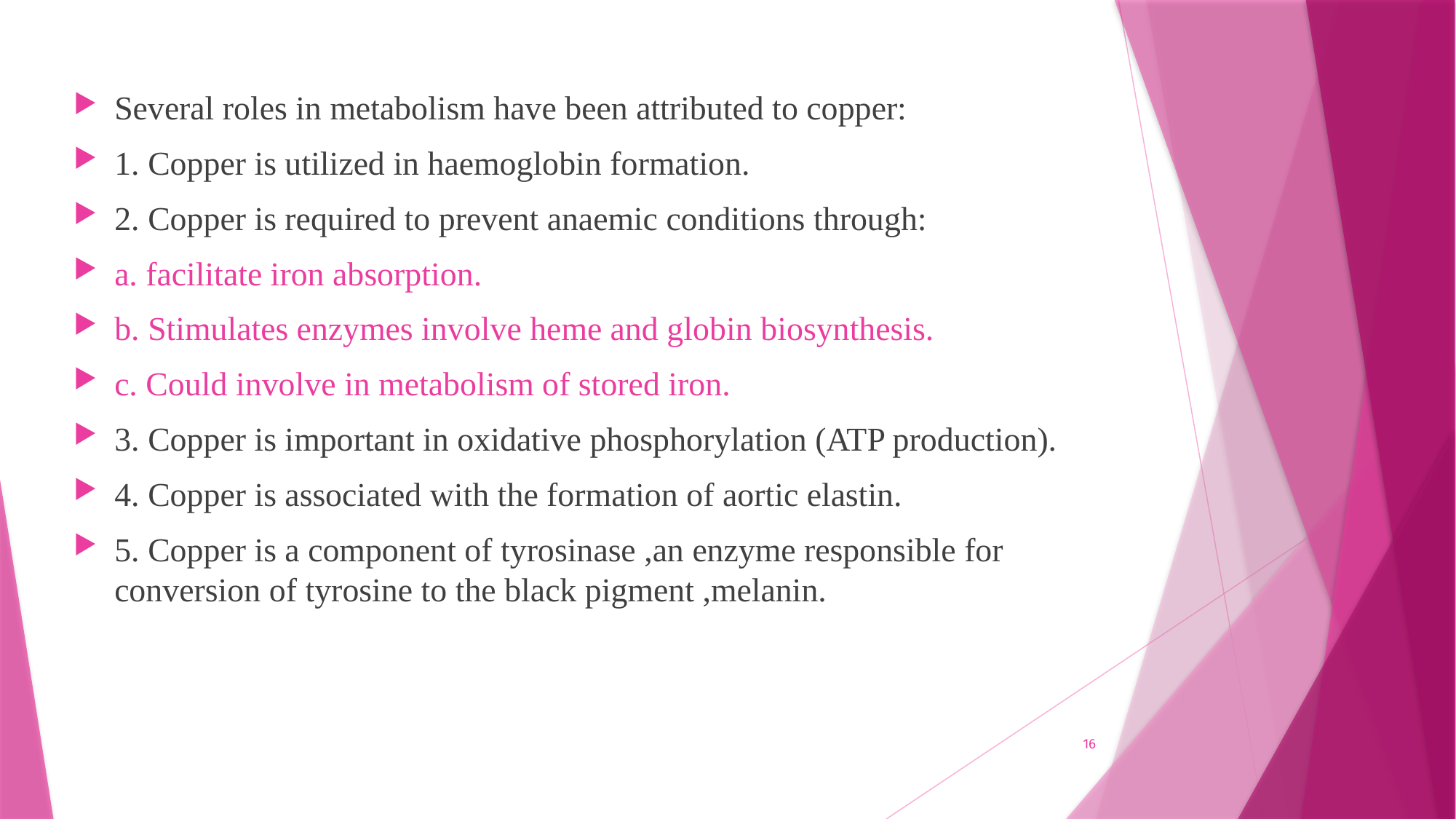

Several roles in metabolism have been attributed to copper:
1. Copper is utilized in haemoglobin formation.
2. Copper is required to prevent anaemic conditions through:
a. facilitate iron absorption.
b. Stimulates enzymes involve heme and globin biosynthesis.
c. Could involve in metabolism of stored iron.
3. Copper is important in oxidative phosphorylation (ATP production).
4. Copper is associated with the formation of aortic elastin.
5. Copper is a component of tyrosinase ,an enzyme responsible for conversion of tyrosine to the black pigment ,melanin.
16